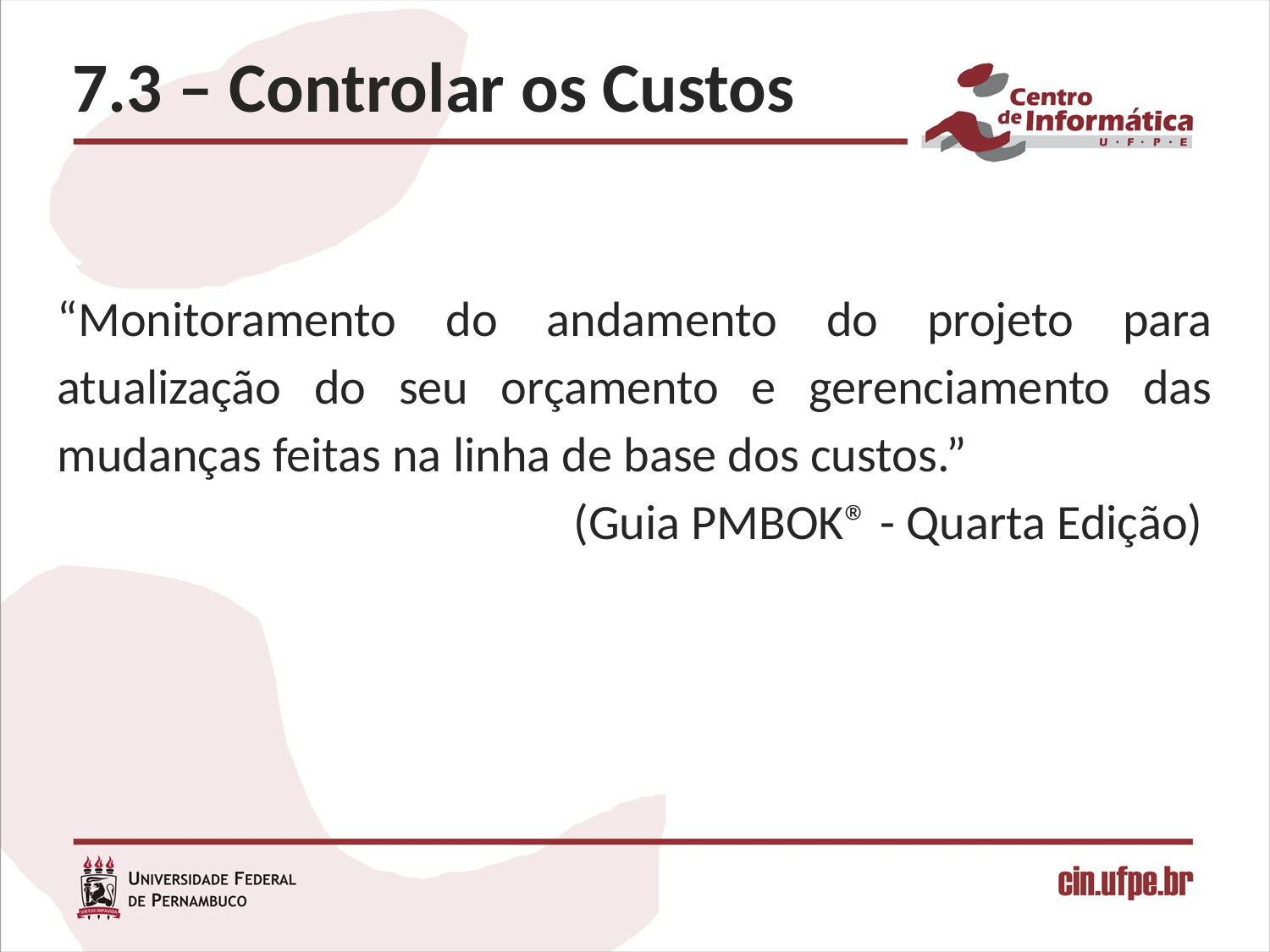

7.3 – Controlar os Custos

“Monitoramento do andamento do projeto para atualização do seu orçamento e gerenciamento das mudanças feitas na linha de base dos custos.”
                                              (Guia PMBOK® - Quarta Edição)